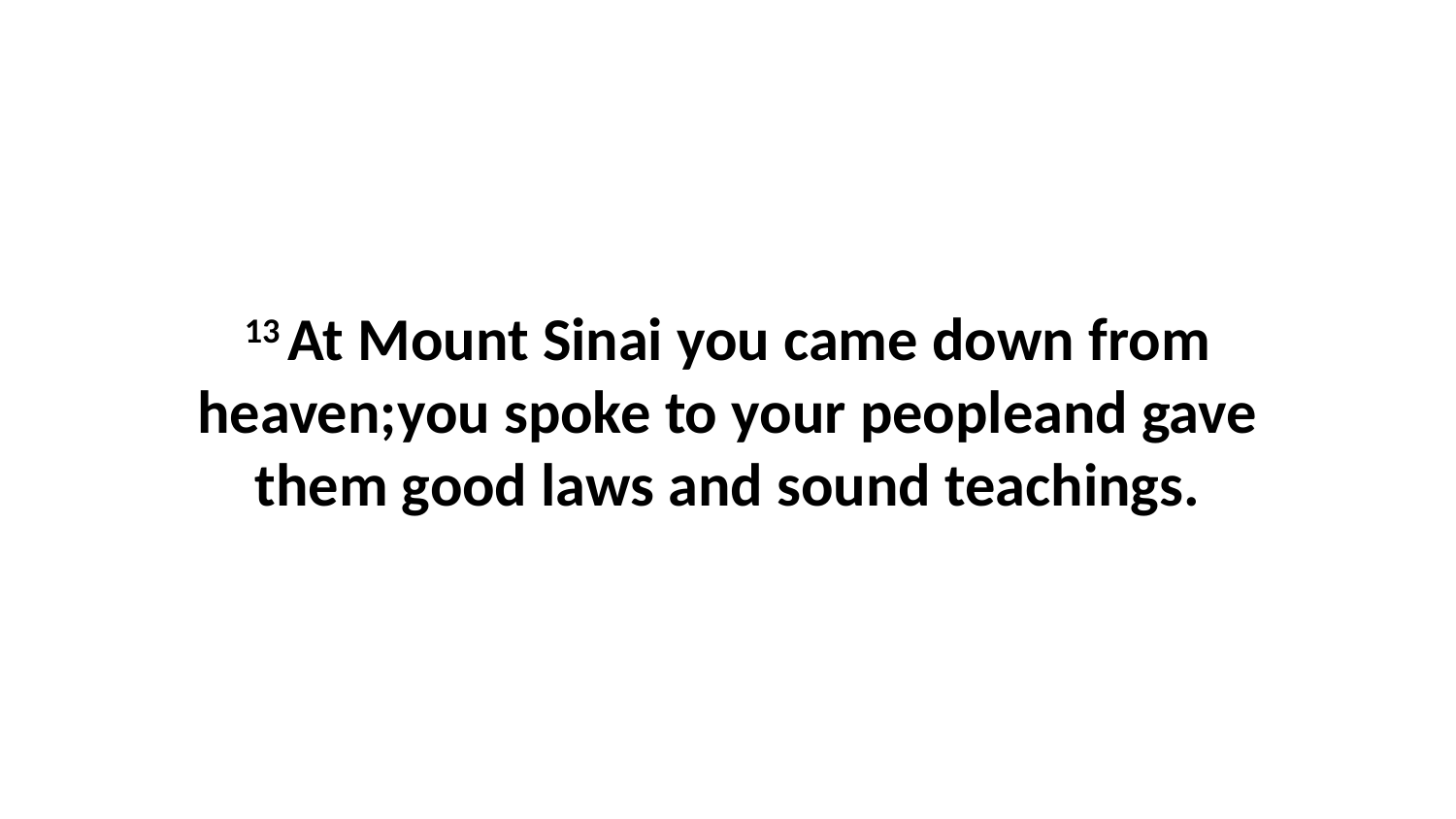

13 At Mount Sinai you came down from heaven;you spoke to your peopleand gave them good laws and sound teachings.